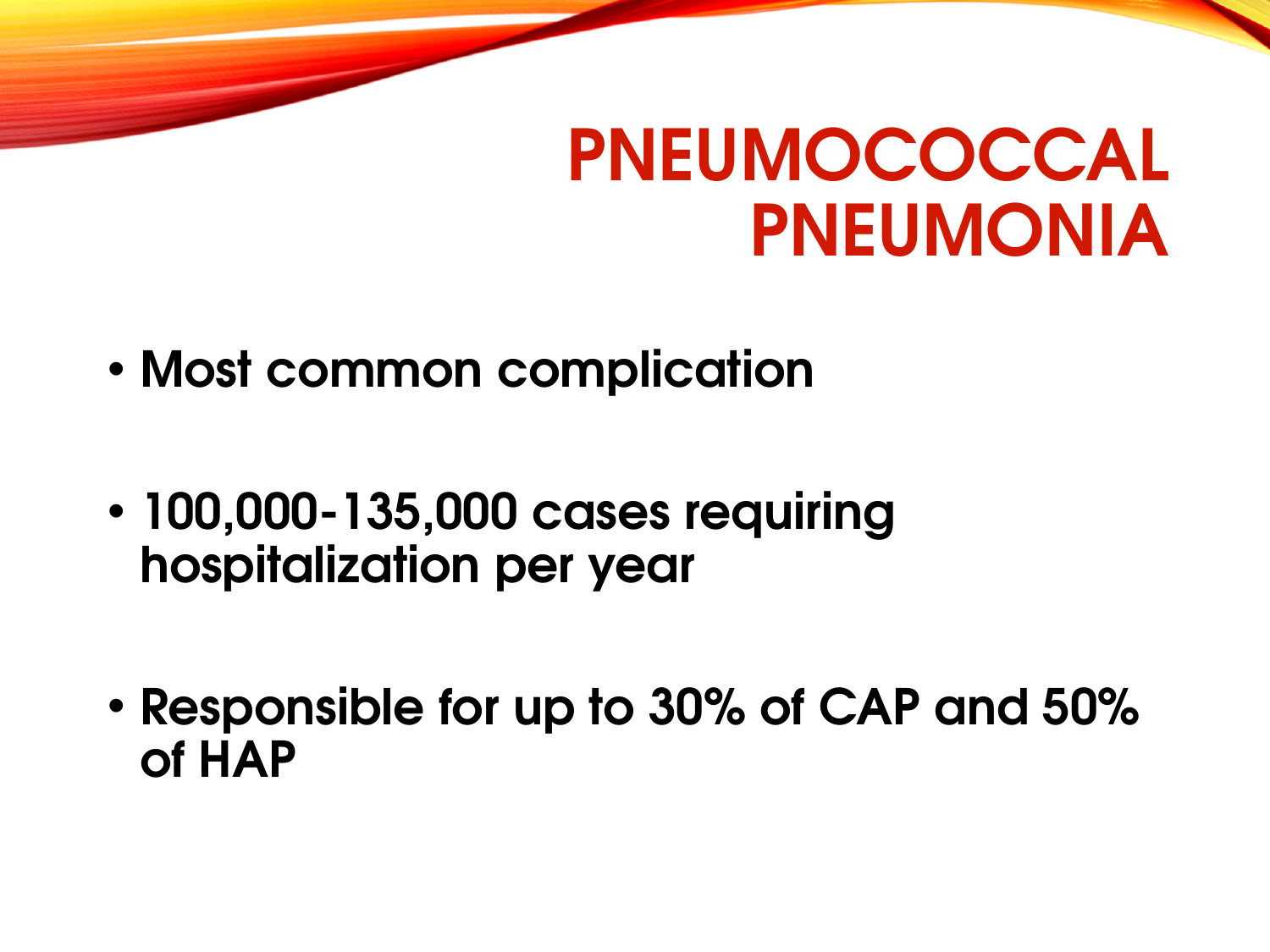

# Pneumococcal Pneumonia
Most common complication

100,000-135,000 cases requiring hospitalization per year

Responsible for up to 30% of CAP and 50% of HAP